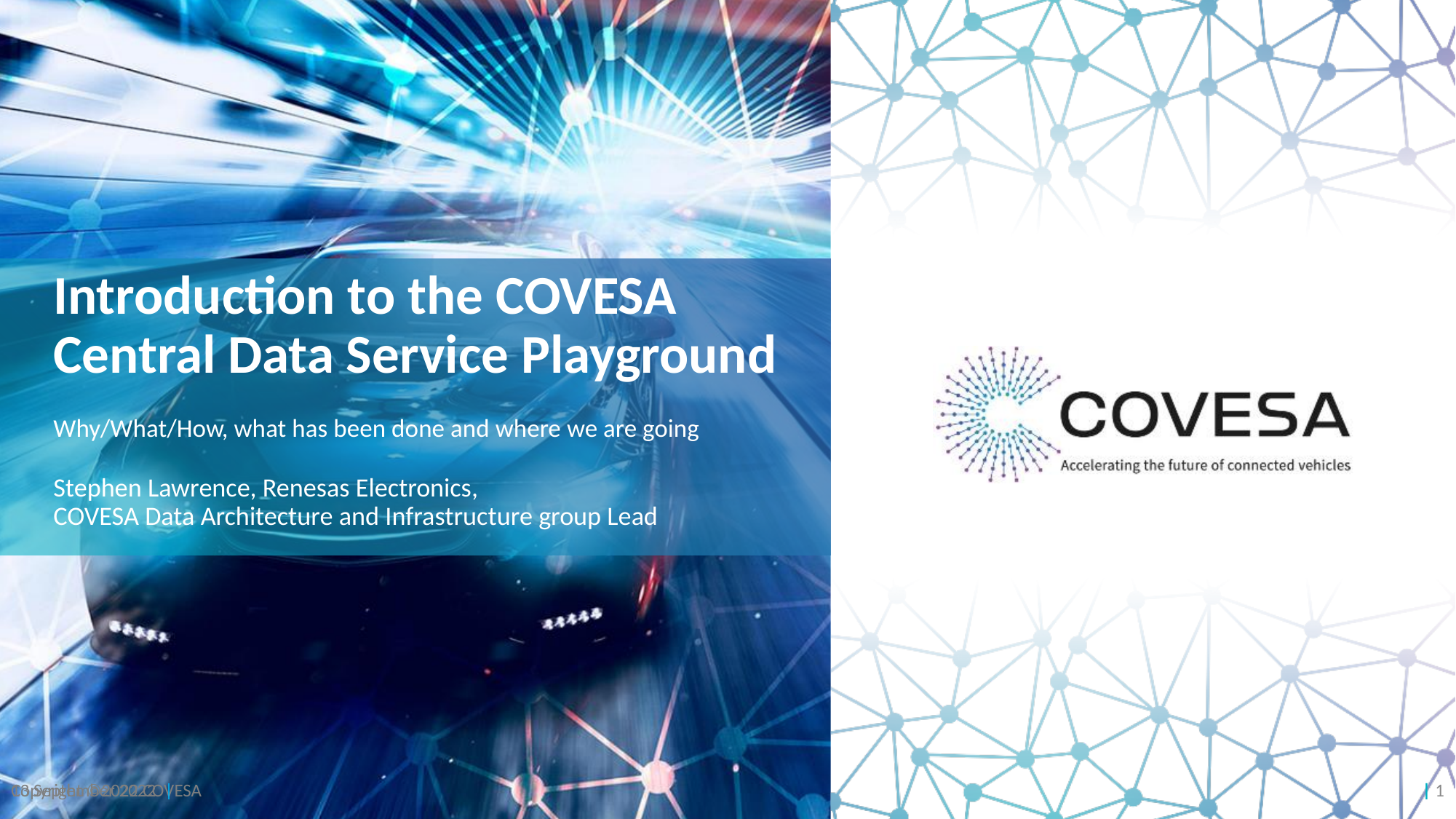

# Introduction to the COVESA Central Data Service Playground
Why/What/How, what has been done and where we are going
Stephen Lawrence, Renesas Electronics,
COVESA Data Architecture and Infrastructure group Lead
Copyright ©2022 COVESA
13 September 2022  |
| 1